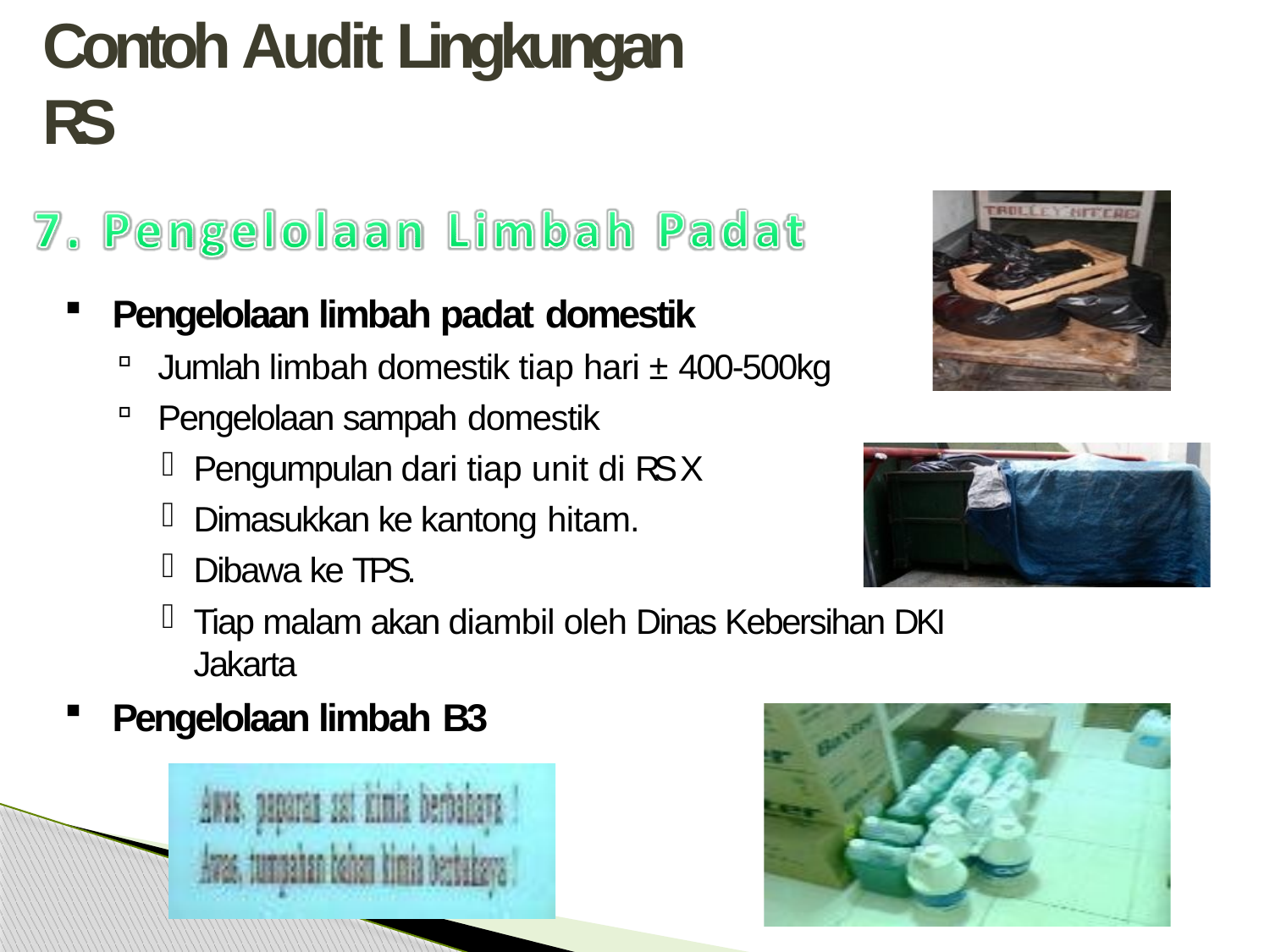

# Contoh Audit Lingkungan RS

Pengelolaan limbah padat domestik
Jumlah limbah domestik tiap hari ± 400-500kg
Pengelolaan sampah domestik
Pengumpulan dari tiap unit di RS X
Dimasukkan ke kantong hitam.
Dibawa ke TPS.
Tiap malam akan diambil oleh Dinas Kebersihan DKI Jakarta
Pengelolaan limbah B3